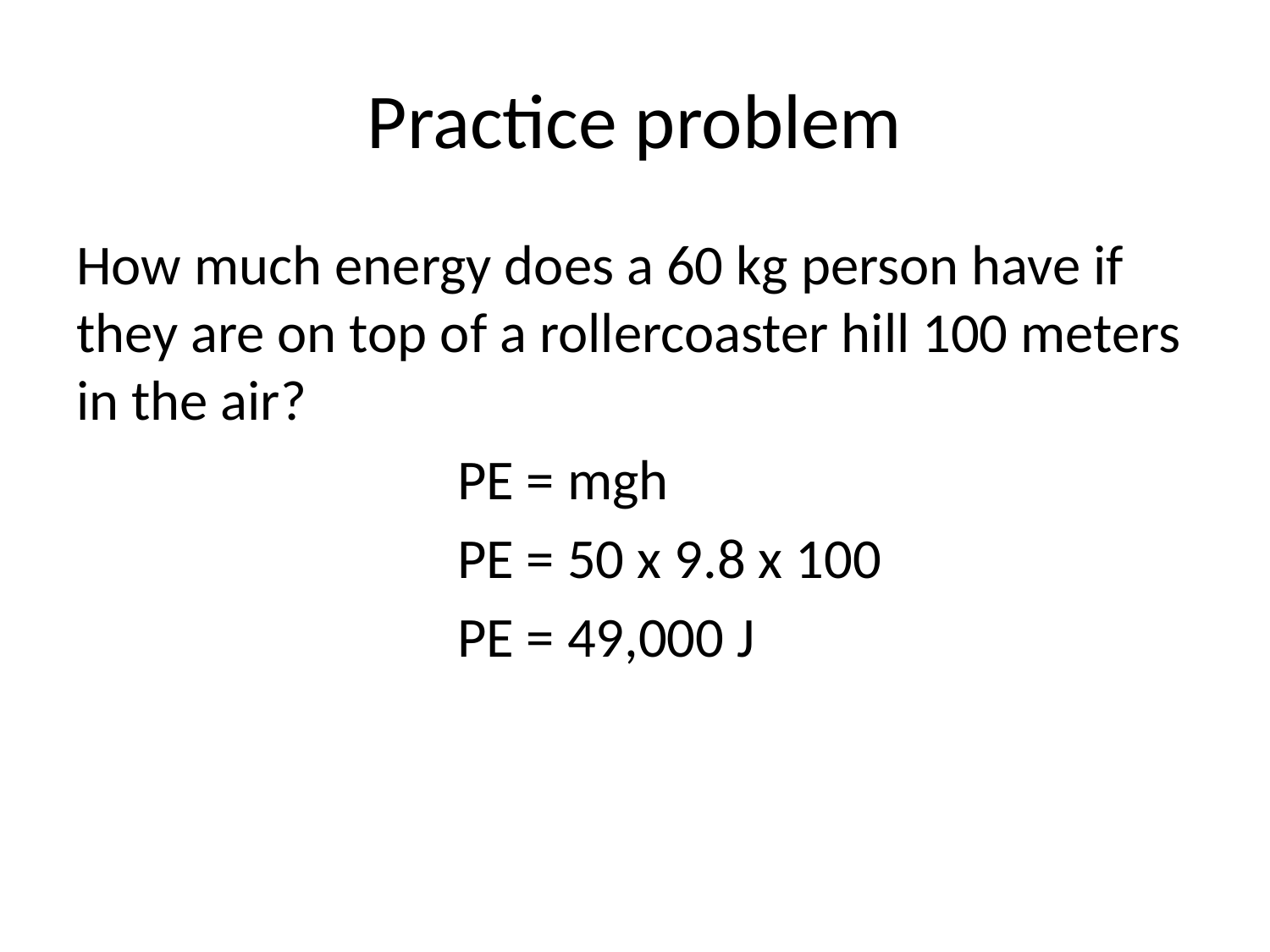

# Practice problem
How much energy does a 60 kg person have if they are on top of a rollercoaster hill 100 meters in the air?
			PE = mgh
			PE = 50 x 9.8 x 100
			PE = 49,000 J